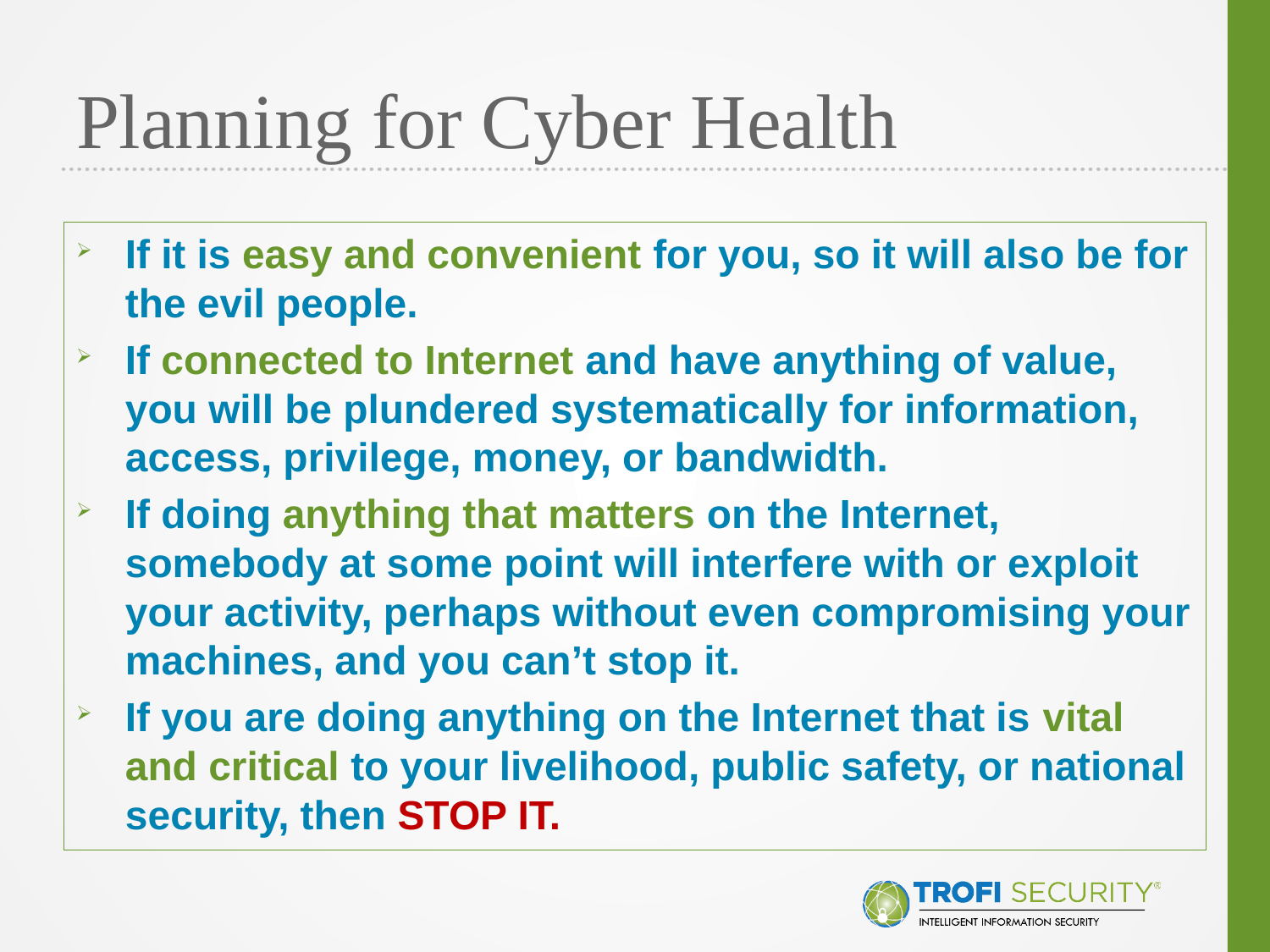

# Planning for Cyber Health
If it is easy and convenient for you, so it will also be for the evil people.
If connected to Internet and have anything of value, you will be plundered systematically for information, access, privilege, money, or bandwidth.
If doing anything that matters on the Internet, somebody at some point will interfere with or exploit your activity, perhaps without even compromising your machines, and you can’t stop it.
If you are doing anything on the Internet that is vital and critical to your livelihood, public safety, or national security, then STOP IT.